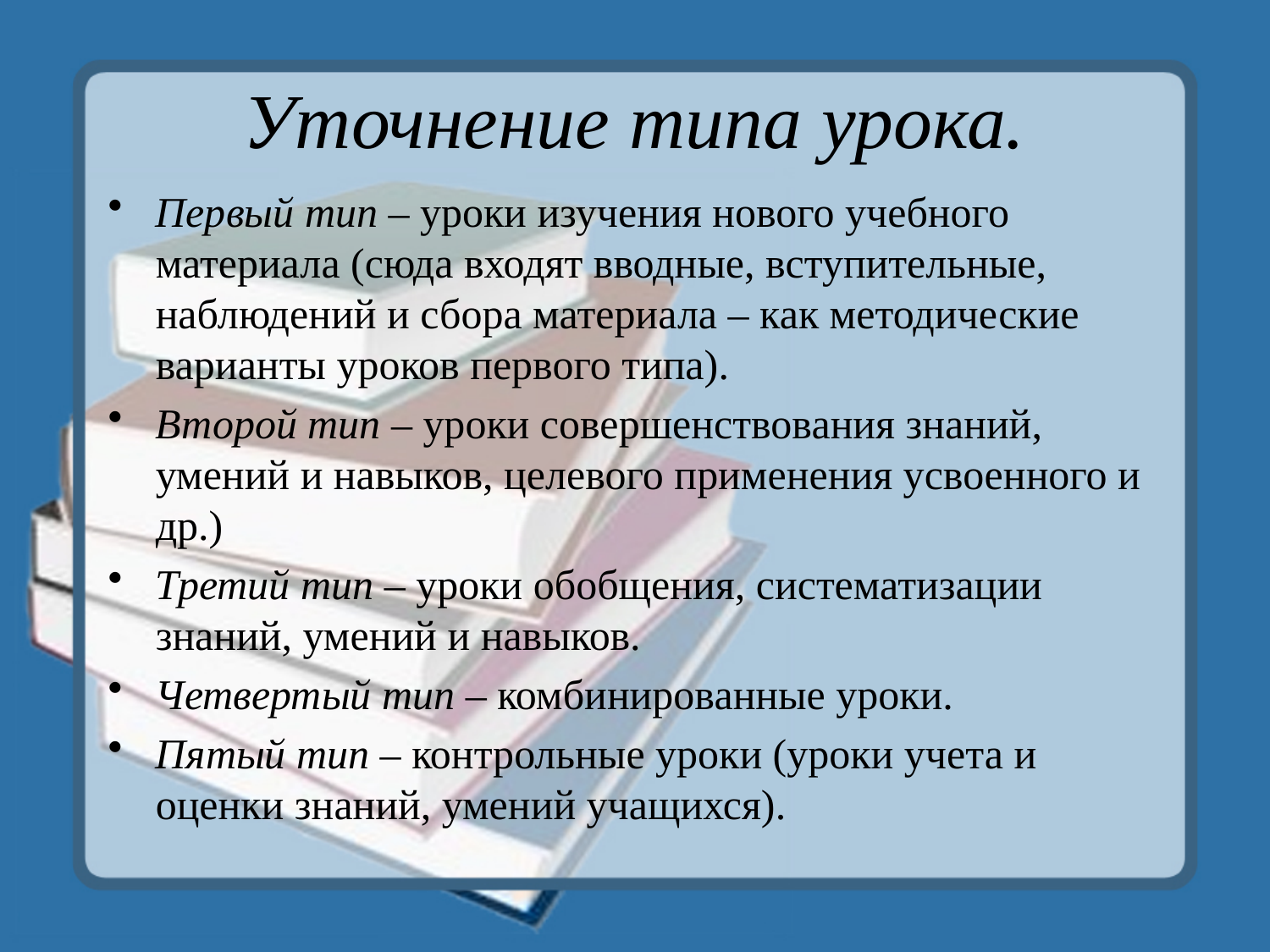

# Уточнение типа урока.
Первый тип – уроки изучения нового учебного материала (сюда входят вводные, вступительные, наблюдений и сбора материала – как методические варианты уроков первого типа).
Второй тип – уроки совершенствования знаний, умений и навыков, целевого применения усвоенного и др.)
Третий тип – уроки обобщения, систематизации знаний, умений и навыков.
Четвертый тип – комбинированные уроки.
Пятый тип – контрольные уроки (уроки учета и оценки знаний, умений учащихся).